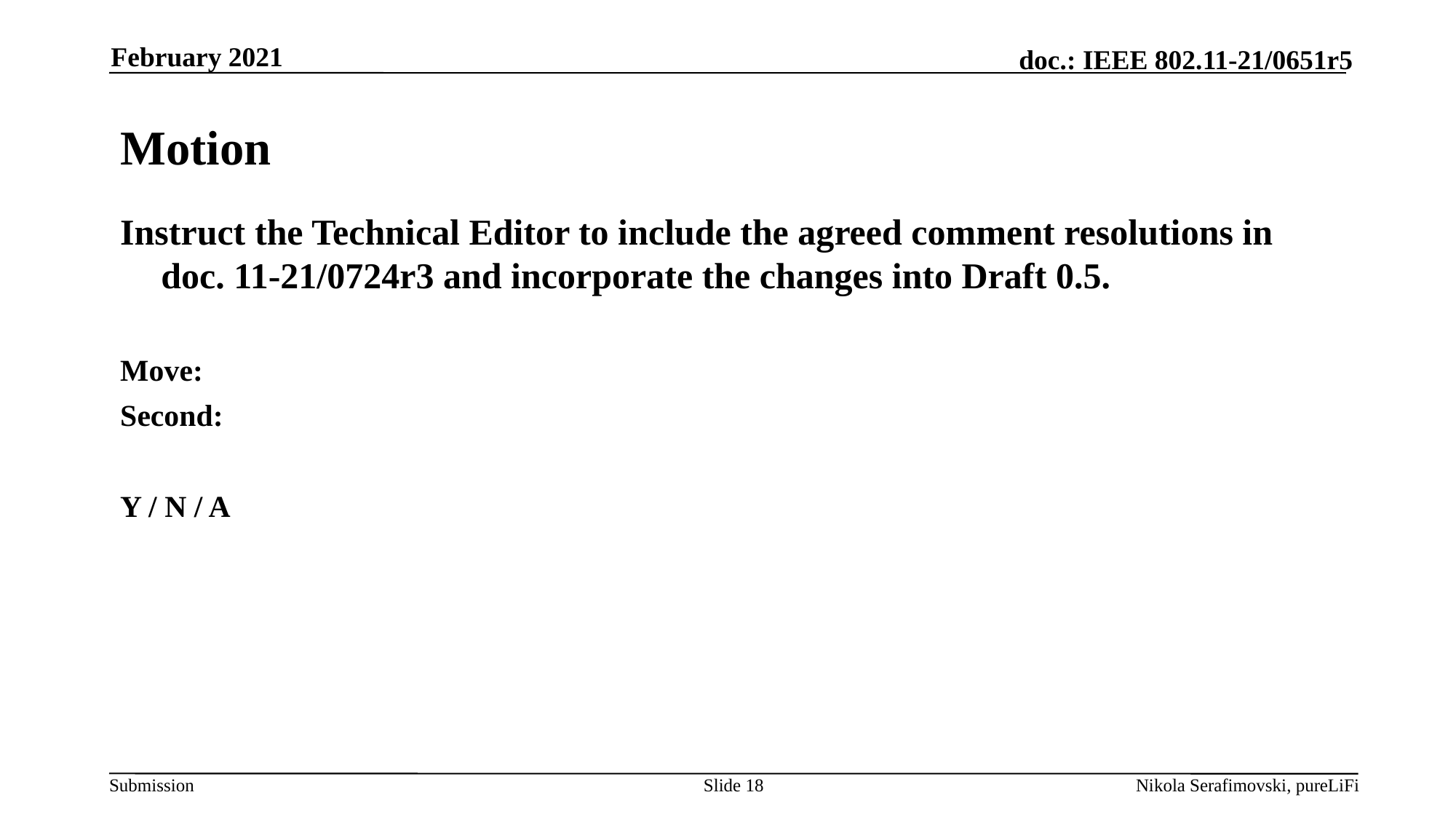

February 2021
# Motion
Instruct the Technical Editor to include the agreed comment resolutions in doc. 11-21/0724r3 and incorporate the changes into Draft 0.5.

Move:
Second:

Y / N / A
Slide 18
Nikola Serafimovski, pureLiFi